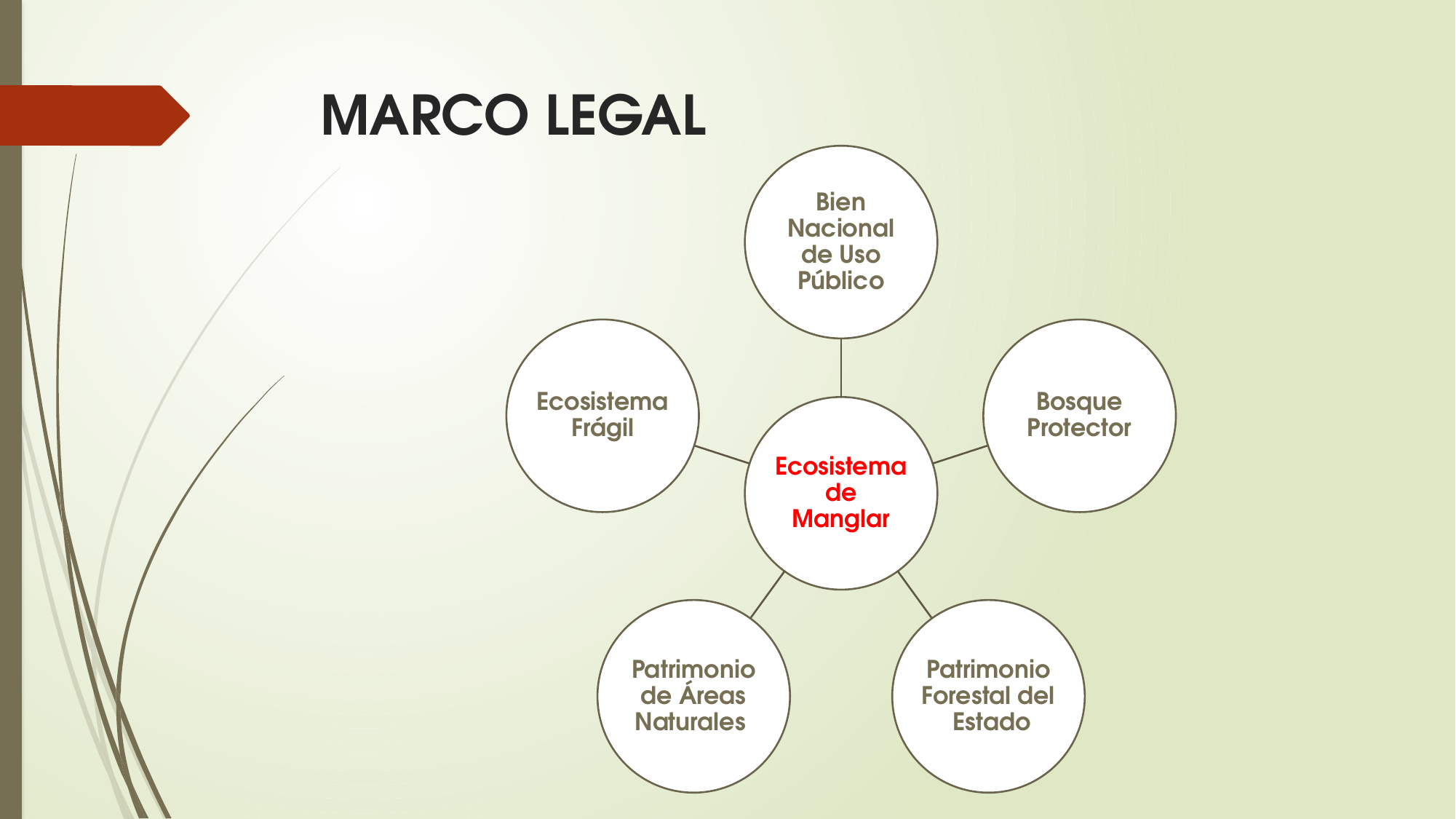

# MARCO LEGAL
Ecosistema de Manglar

Bien Nacional de Uso Público

Bosque Protector

Patrimonio Forestal del  Estado

Patrimonio de Áreas Naturales

Ecosistema Frágil